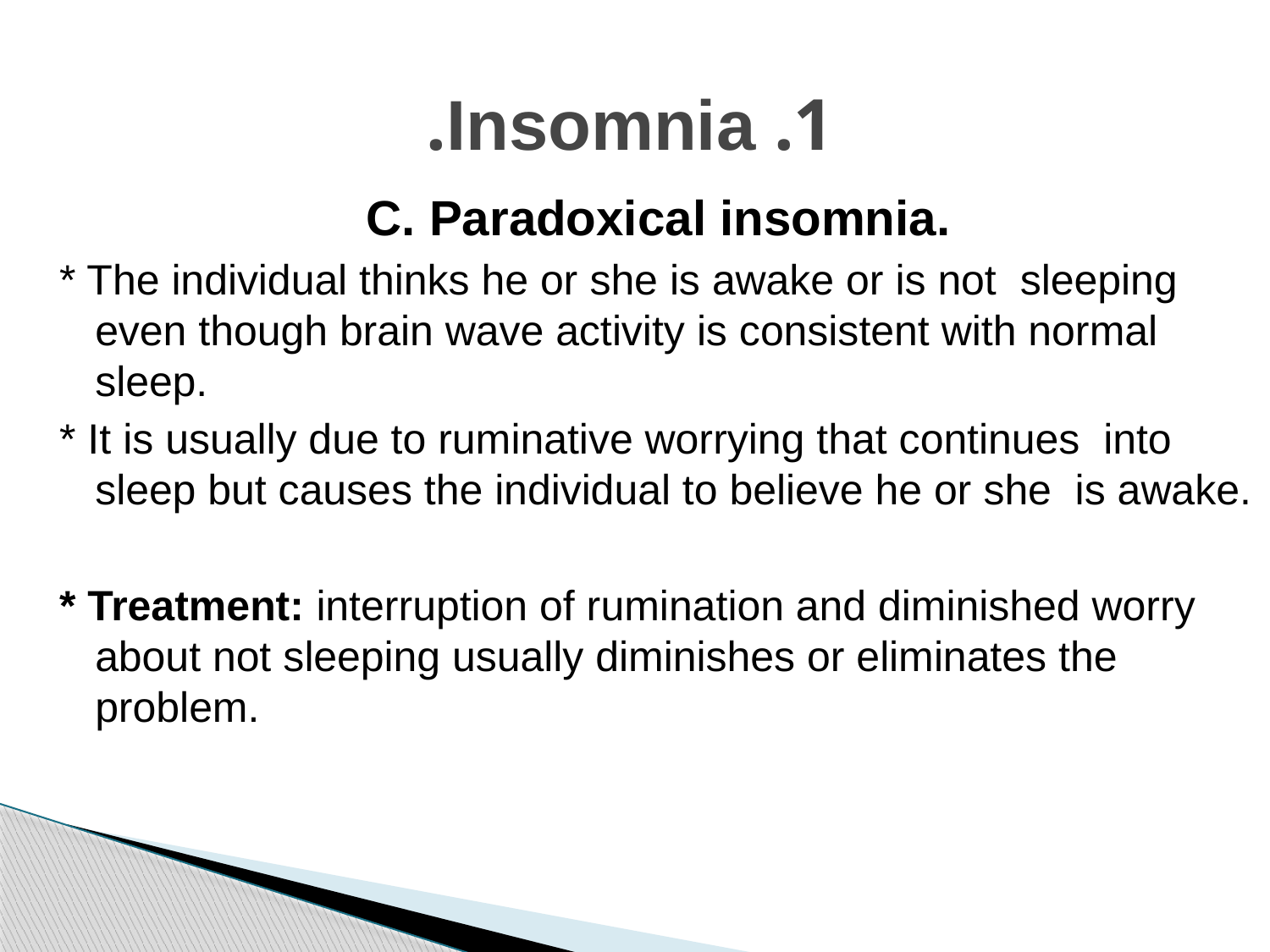

# 1. Insomnia.
C. Paradoxical insomnia.
* The individual thinks he or she is awake or is not  sleeping even though brain wave activity is consistent with normal sleep.
* It is usually due to ruminative worrying that continues  into sleep but causes the individual to believe he or she  is awake.

* Treatment: interruption of rumination and diminished worry about not sleeping usually diminishes or eliminates the problem.